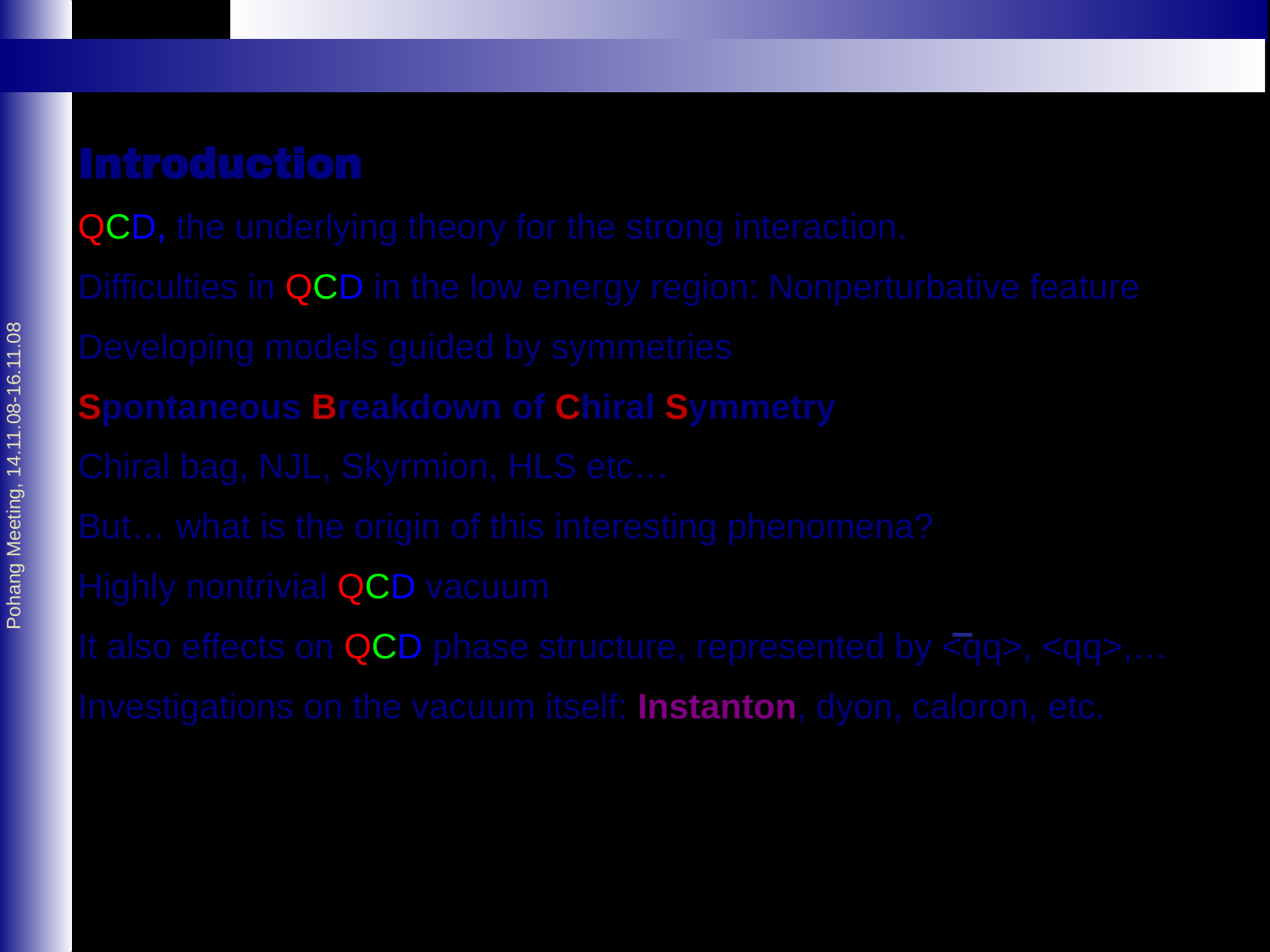

Introduction
QCD, the underlying theory for the strong interaction.
Difficulties in QCD in the low energy region: Nonperturbative feature
Developing models guided by symmetries
Spontaneous Breakdown of Chiral Symmetry
Chiral bag, NJL, Skyrmion, HLS etc…
But… what is the origin of this interesting phenomena?
Highly nontrivial QCD vacuum
It also effects on QCD phase structure, represented by <qq>, <qq>,…
Investigations on the vacuum itself: Instanton, dyon, caloron, etc.

Pohang Meeting, 14.11.08-16.11.08